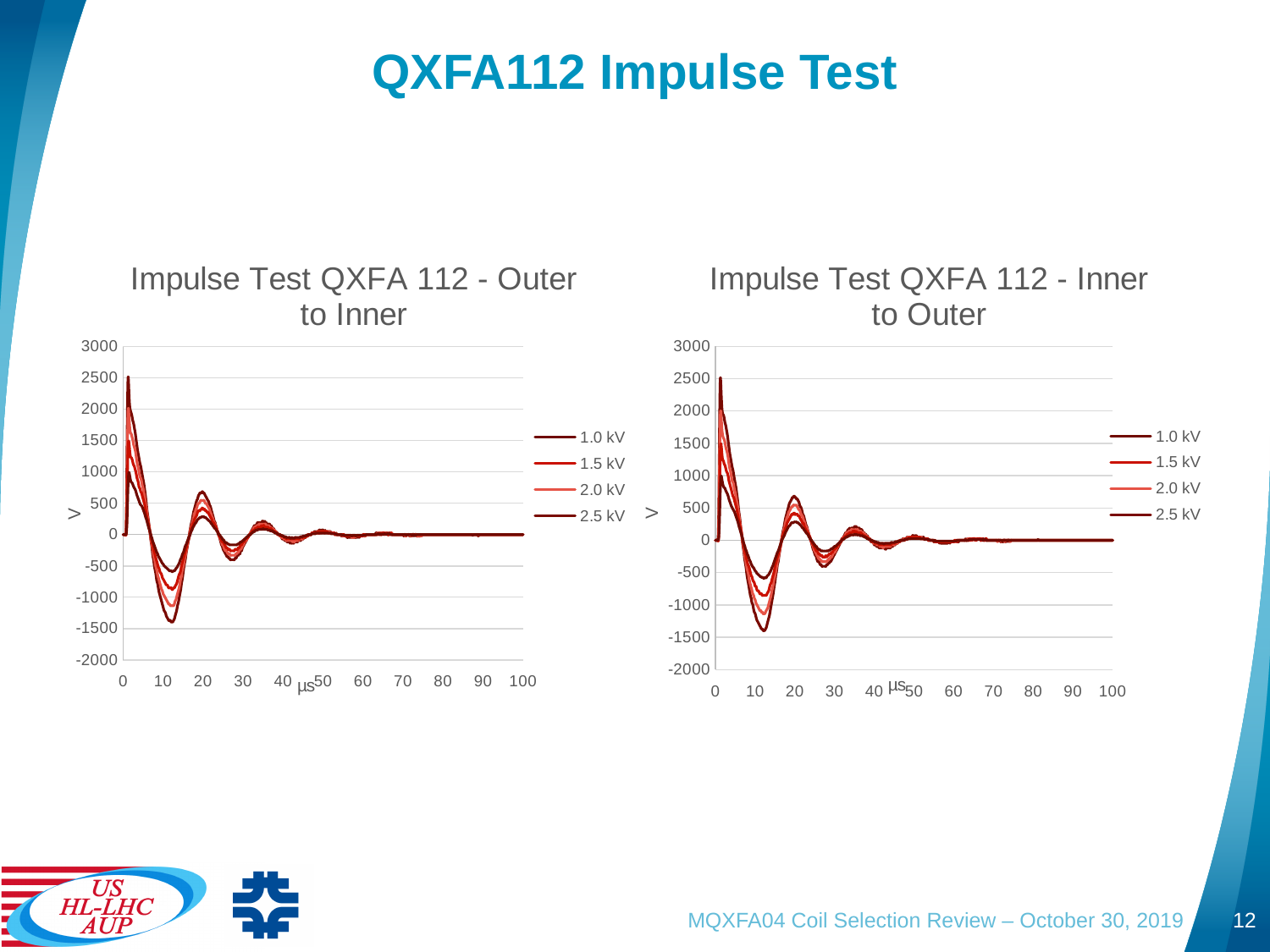

# QXFA112 Impulse Test

### Chart: Impulse Test QXFA 112 - Outer to Inner

| Category | 1.0 kV | 1.5 kV | 2.0 kV | 2.5 kV |
|---|---|---|---|---|

### Chart: Impulse Test QXFA 112 - Inner to Outer

| Category | 1.0 kV | 1.5 kV | 2.0 kV | 2.5 kV |
|---|---|---|---|---|
MQXFA04 Coil Selection Review – October 30, 2019
12